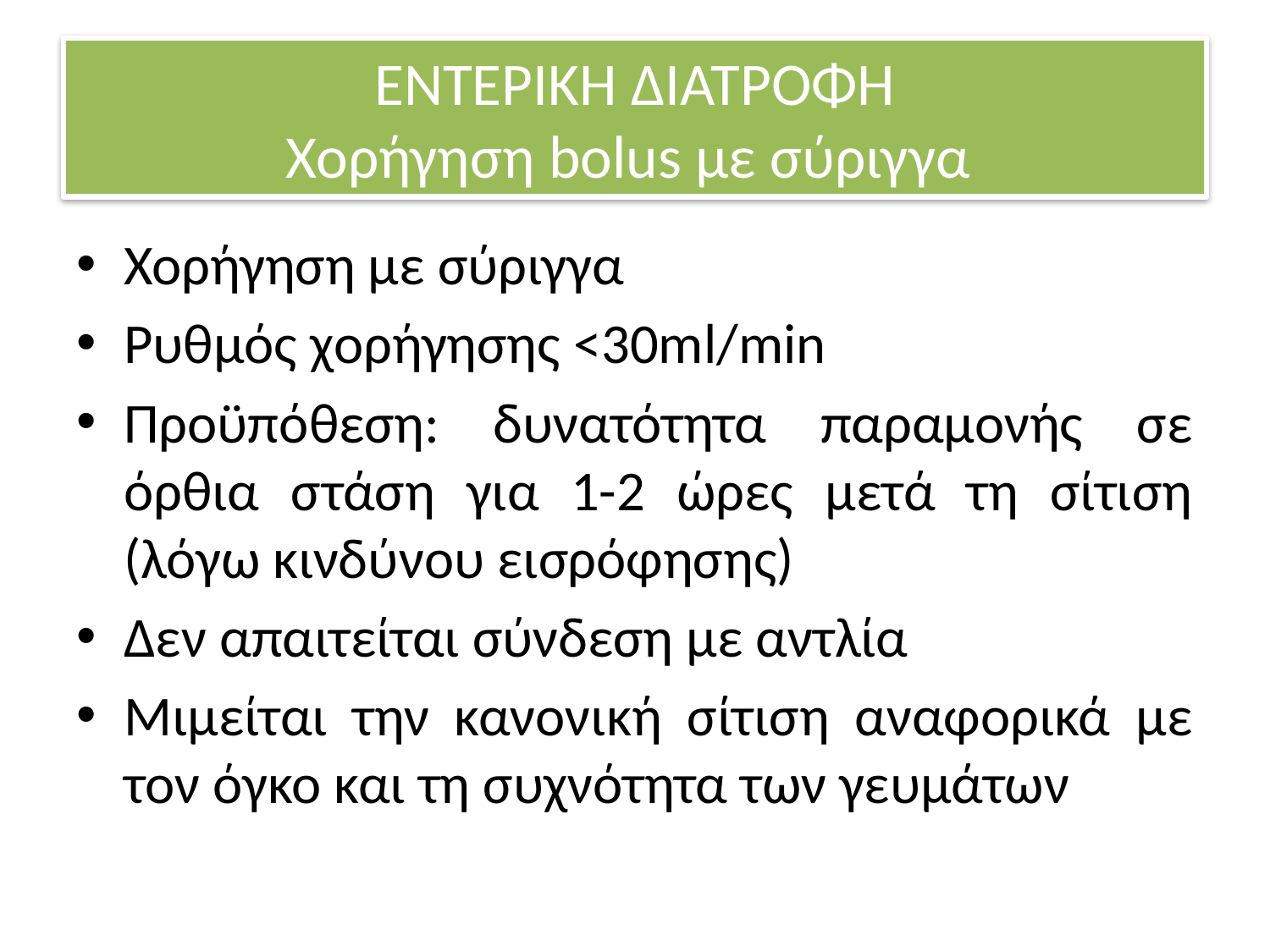

# ΕΝΤΕΡΙΚΗ ΔΙΑΤΡΟΦΗ Χορήγηση bolus με σύριγγα
Χορήγηση με σύριγγα
Ρυθμός χορήγησης <30ml/min
Προϋπόθεση: δυνατότητα παραμονής σε όρθια στάση για 1-2 ώρες μετά τη σίτιση (λόγω κινδύνου εισρόφησης)
Δεν απαιτείται σύνδεση με αντλία
Μιμείται την κανονική σίτιση αναφορικά με τον όγκο και τη συχνότητα των γευμάτων